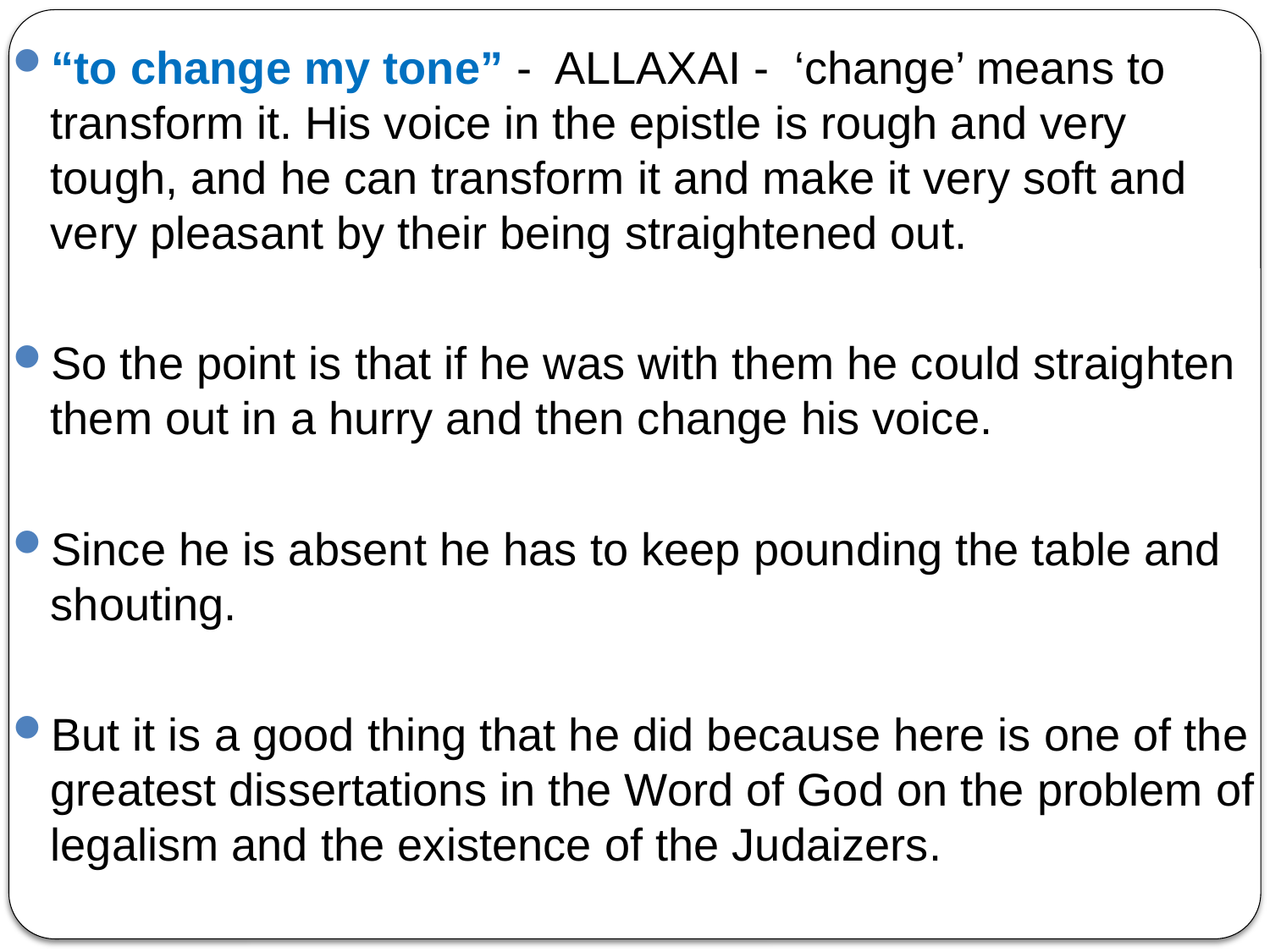

“to change my tone” -  ALLAXAI -  ‘change’ means to transform it. His voice in the epistle is rough and very tough, and he can transform it and make it very soft and very pleasant by their being straightened out.

So the point is that if he was with them he could straighten them out in a hurry and then change his voice.

Since he is absent he has to keep pounding the table and shouting.

But it is a good thing that he did because here is one of the greatest dissertations in the Word of God on the problem of legalism and the existence of the Judaizers.